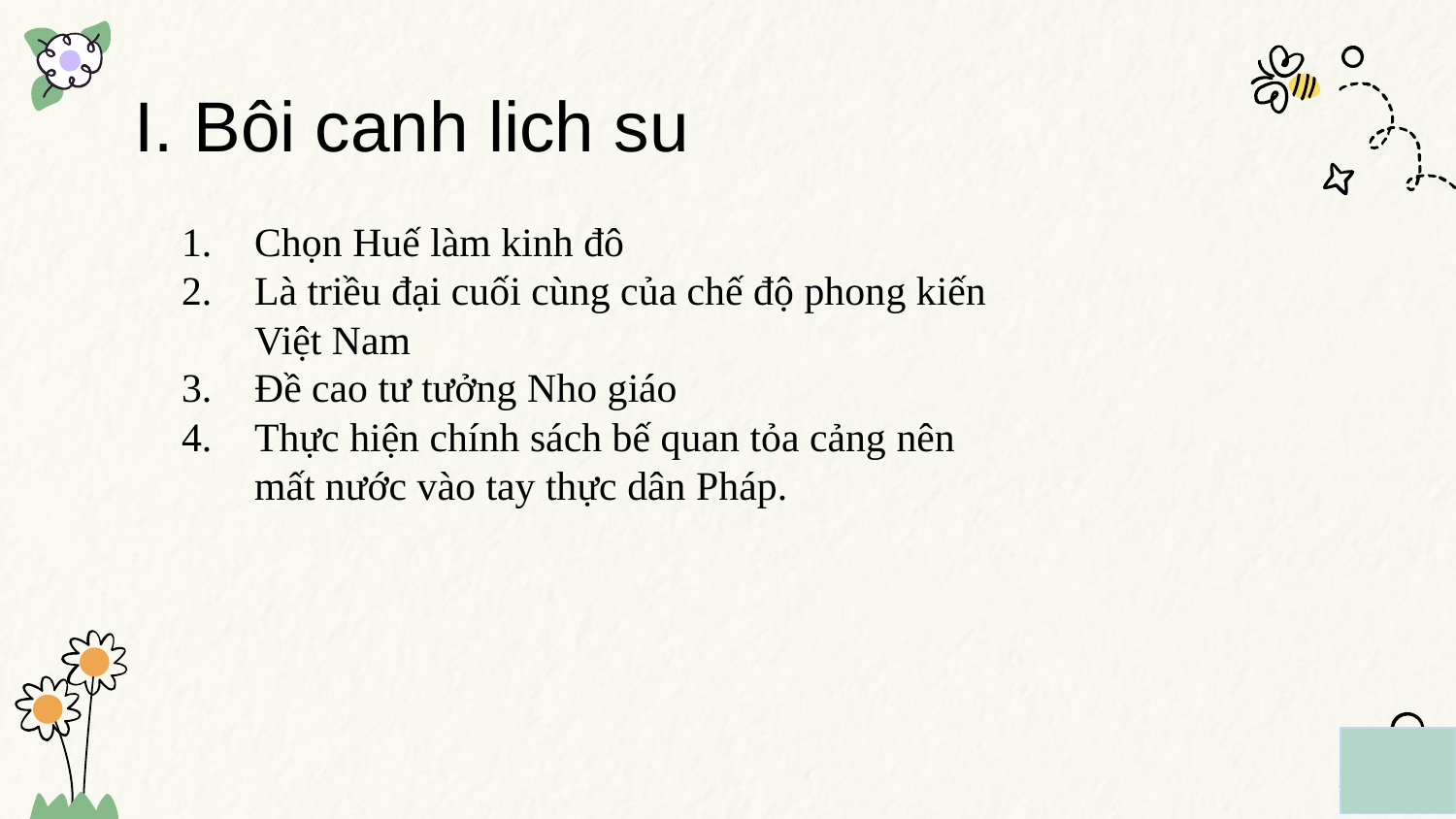

# I. Bôi canh lich su
Chọn Huế làm kinh đô
Là triều đại cuối cùng của chế độ phong kiến Việt Nam
Đề cao tư tưởng Nho giáo
Thực hiện chính sách bế quan tỏa cảng nên mất nước vào tay thực dân Pháp.